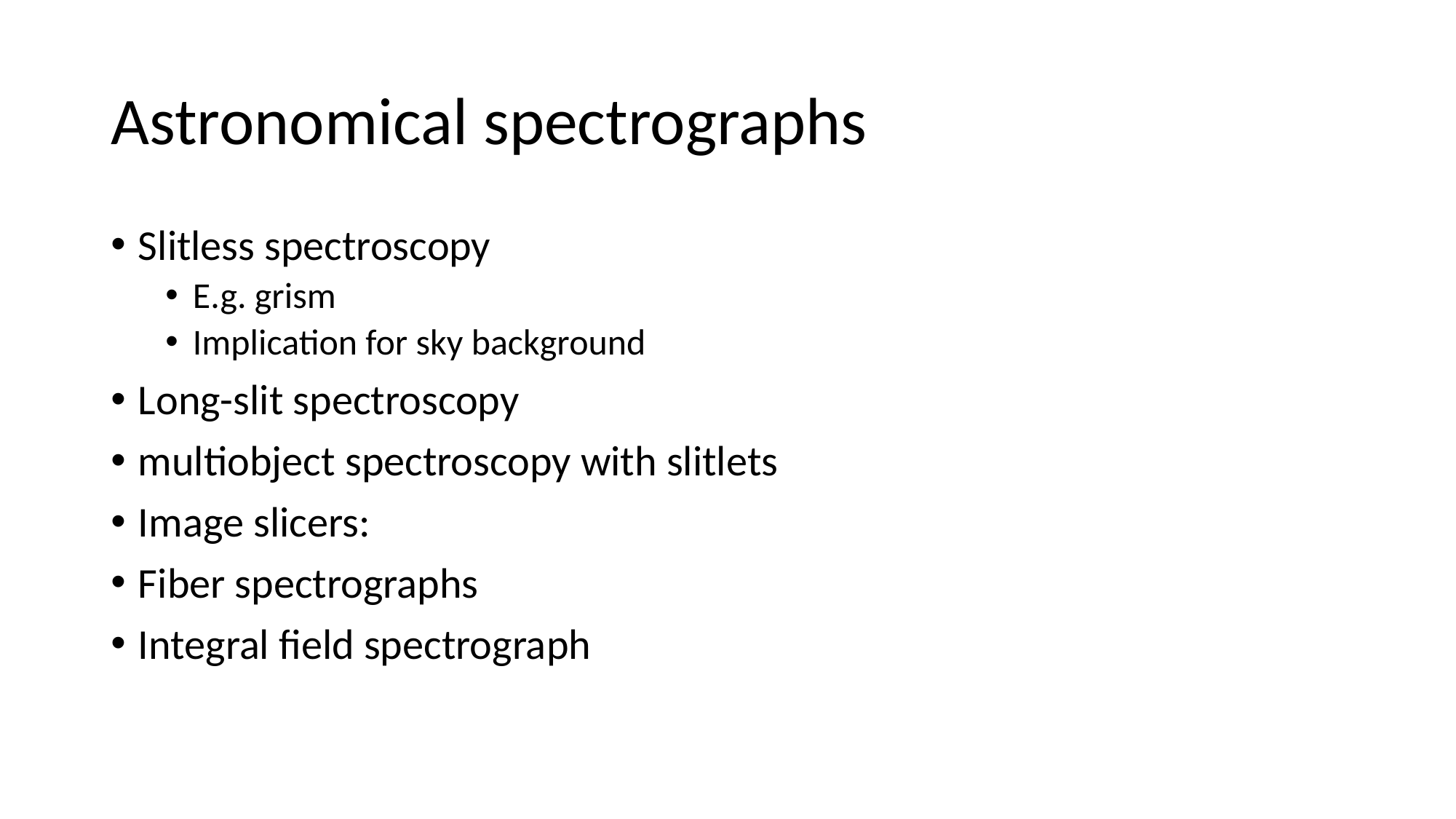

# Astronomical spectrographs
Slitless spectroscopy
E.g. grism
Implication for sky background
Long-slit spectroscopy
multiobject spectroscopy with slitlets
Image slicers:
Fiber spectrographs
Integral field spectrograph